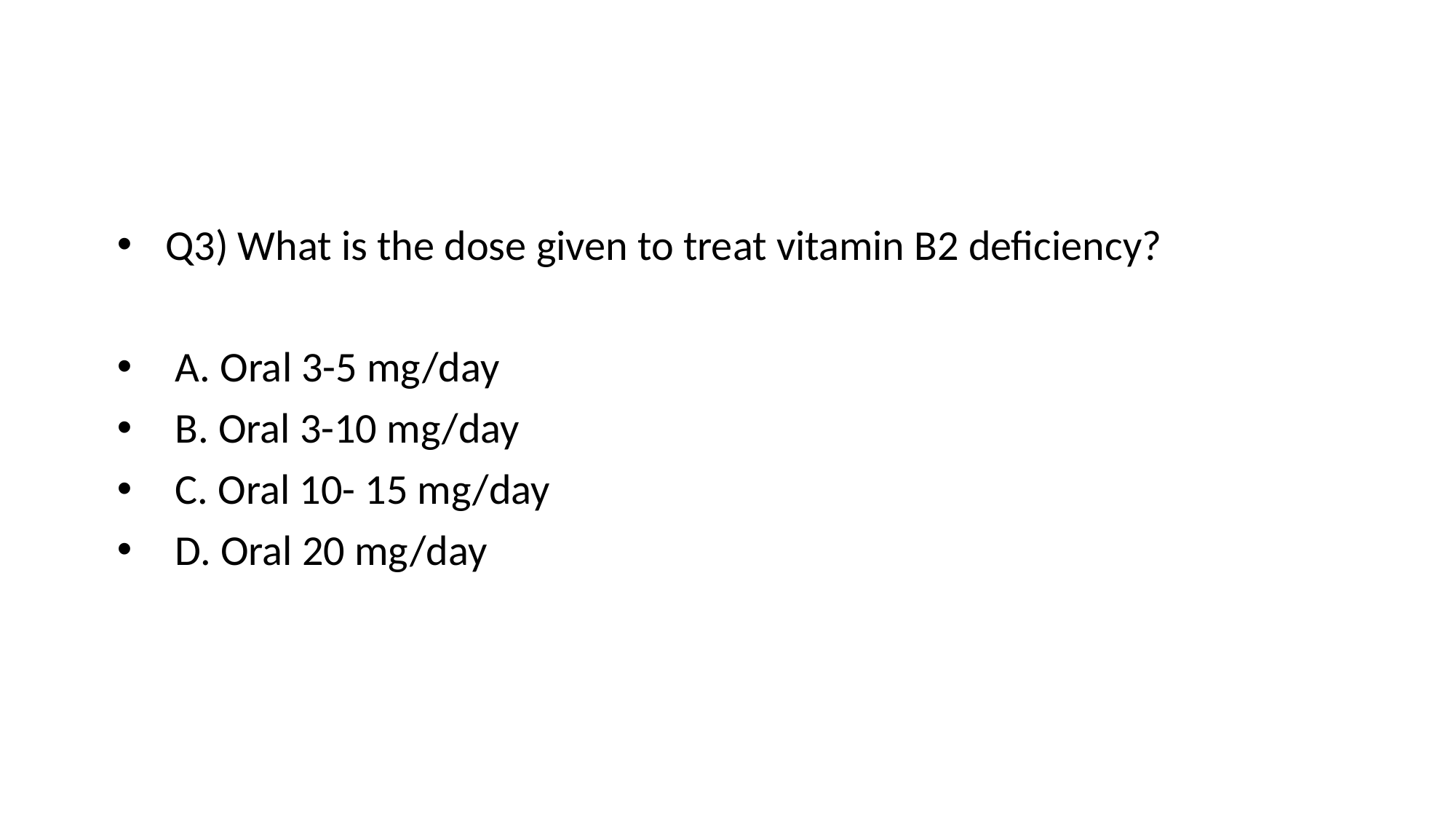

#
Q3) What is the dose given to treat vitamin B2 deficiency?

 A. Oral 3-5 mg/day
 B. Oral 3-10 mg/day
 C. Oral 10- 15 mg/day
 D. Oral 20 mg/day